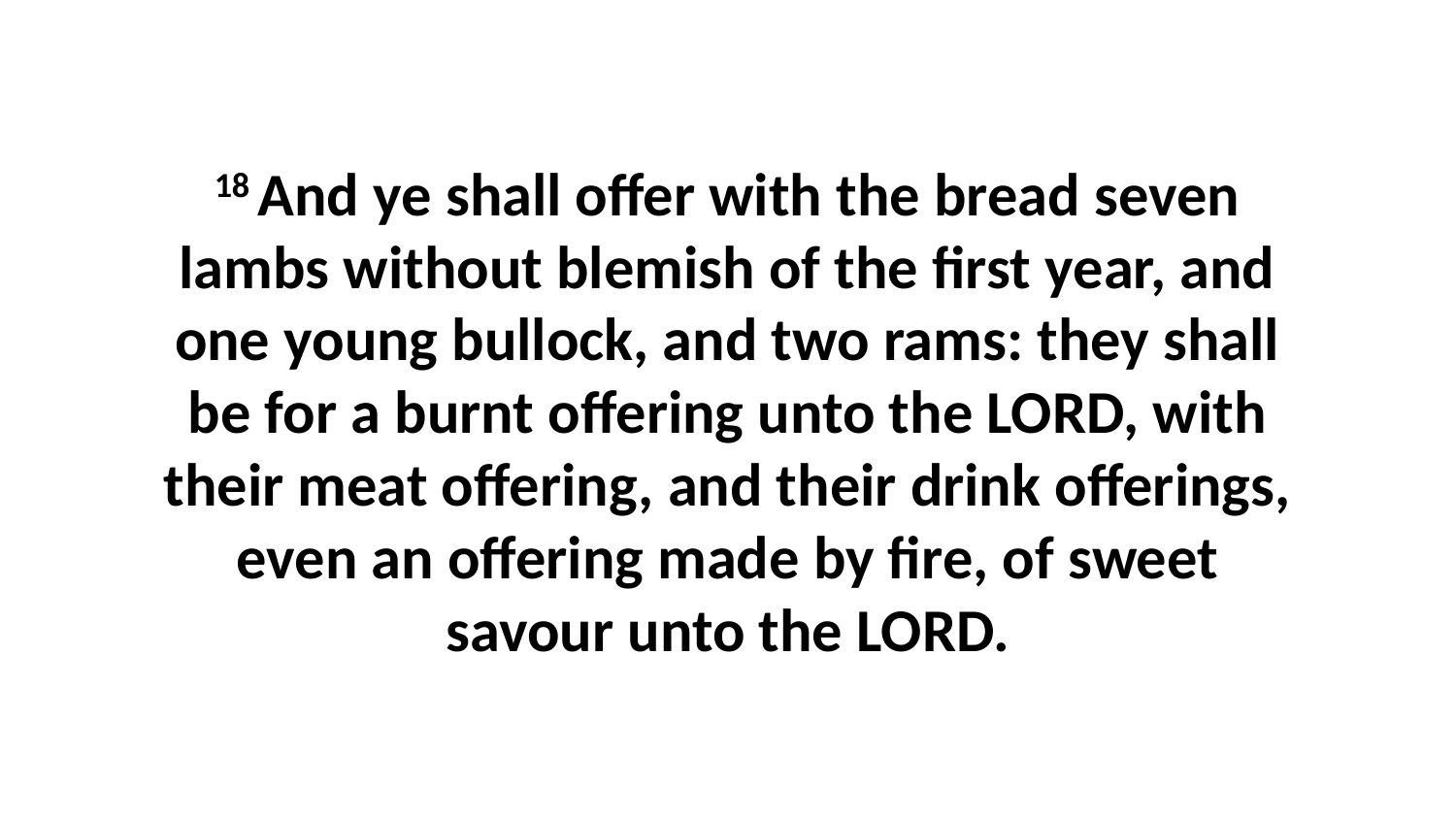

18 And ye shall offer with the bread seven lambs without blemish of the first year, and one young bullock, and two rams: they shall be for a burnt offering unto the LORD, with their meat offering, and their drink offerings, even an offering made by fire, of sweet savour unto the LORD.